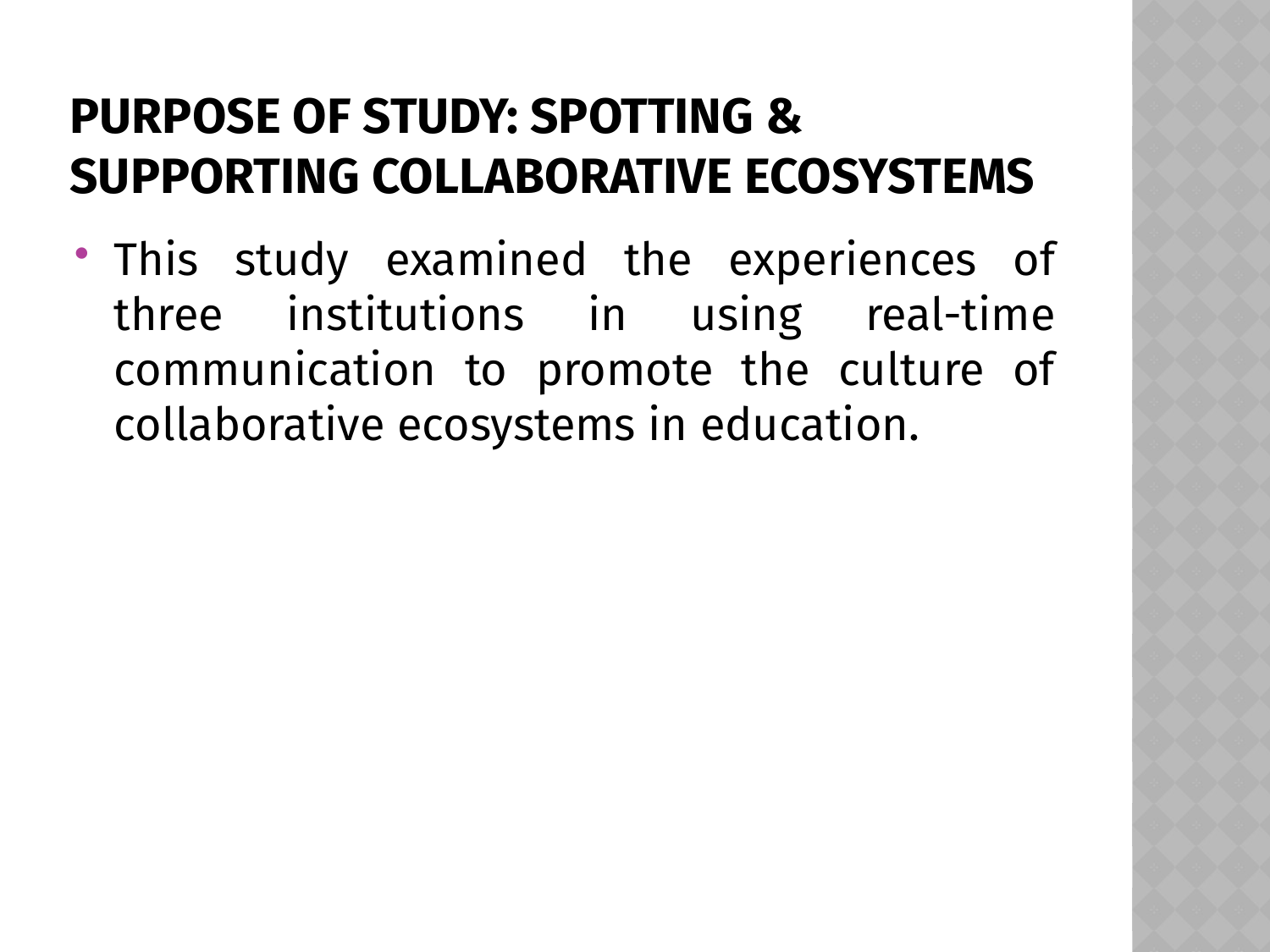

# Purpose of study: spotting & supporting Collaborative ecosystems
This study examined the experiences of three institutions in using real-time communication to promote the culture of collaborative ecosystems in education.